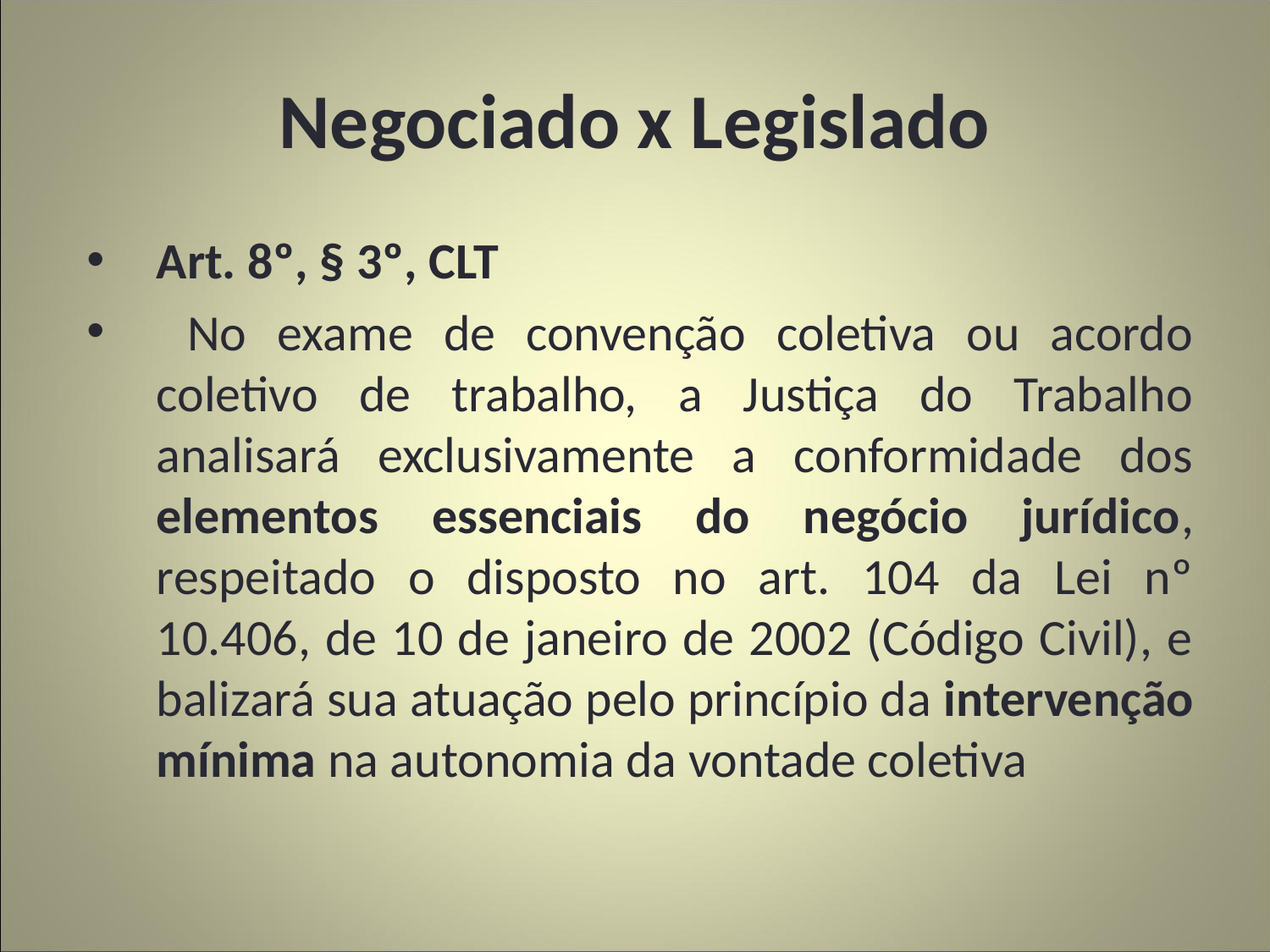

# Negociado x Legislado
Art. 8º, § 3º, CLT
 No exame de convenção coletiva ou acordo coletivo de trabalho, a Justiça do Trabalho analisará exclusivamente a conformidade dos elementos essenciais do negócio jurídico, respeitado o disposto no art. 104 da Lei nº 10.406, de 10 de janeiro de 2002 (Código Civil), e balizará sua atuação pelo princípio da intervenção mínima na autonomia da vontade coletiva